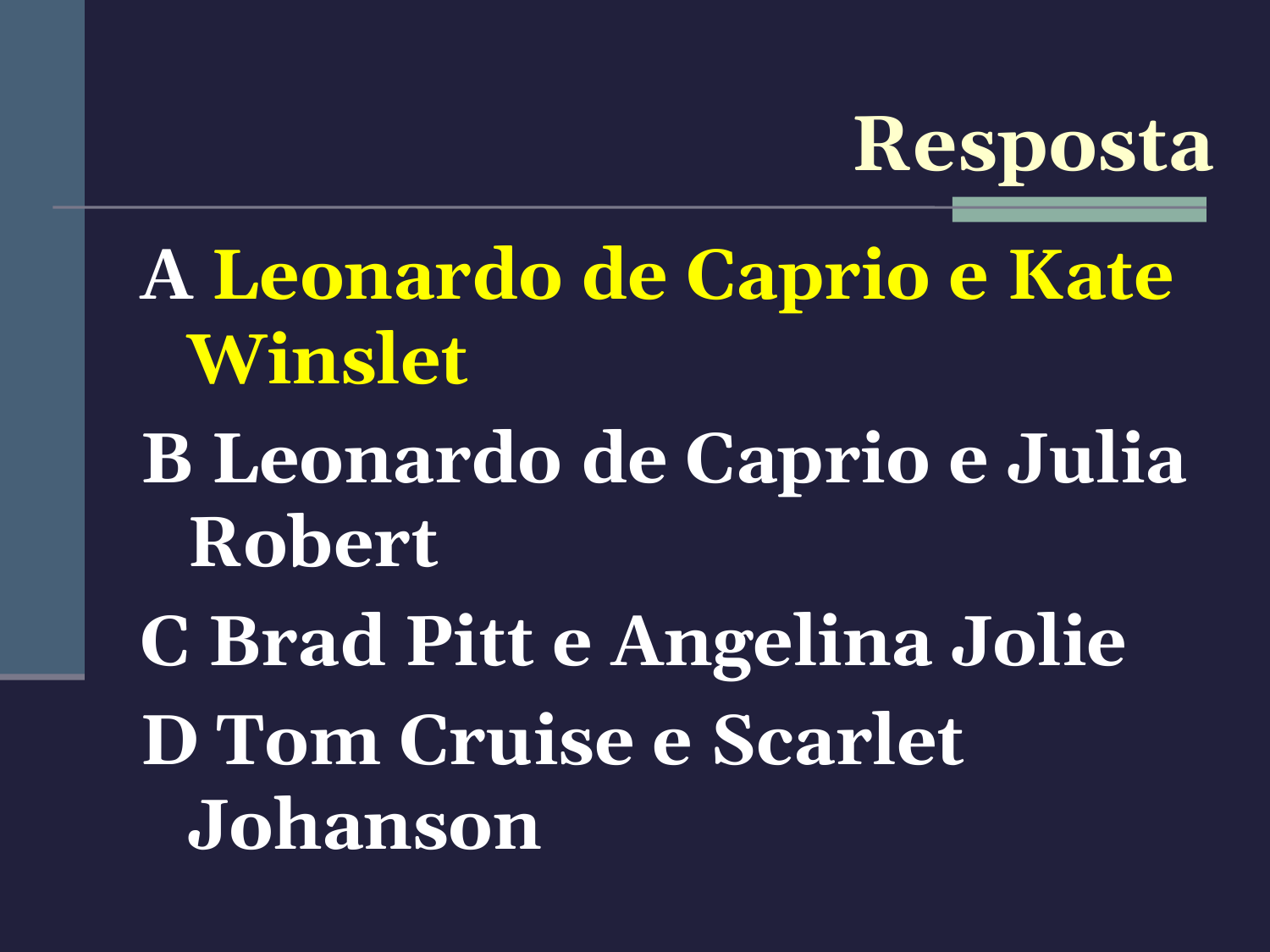

#
Resposta
A Leonardo de Caprio e Kate Winslet
B Leonardo de Caprio e Julia Robert
C Brad Pitt e Angelina Jolie
D Tom Cruise e Scarlet Johanson